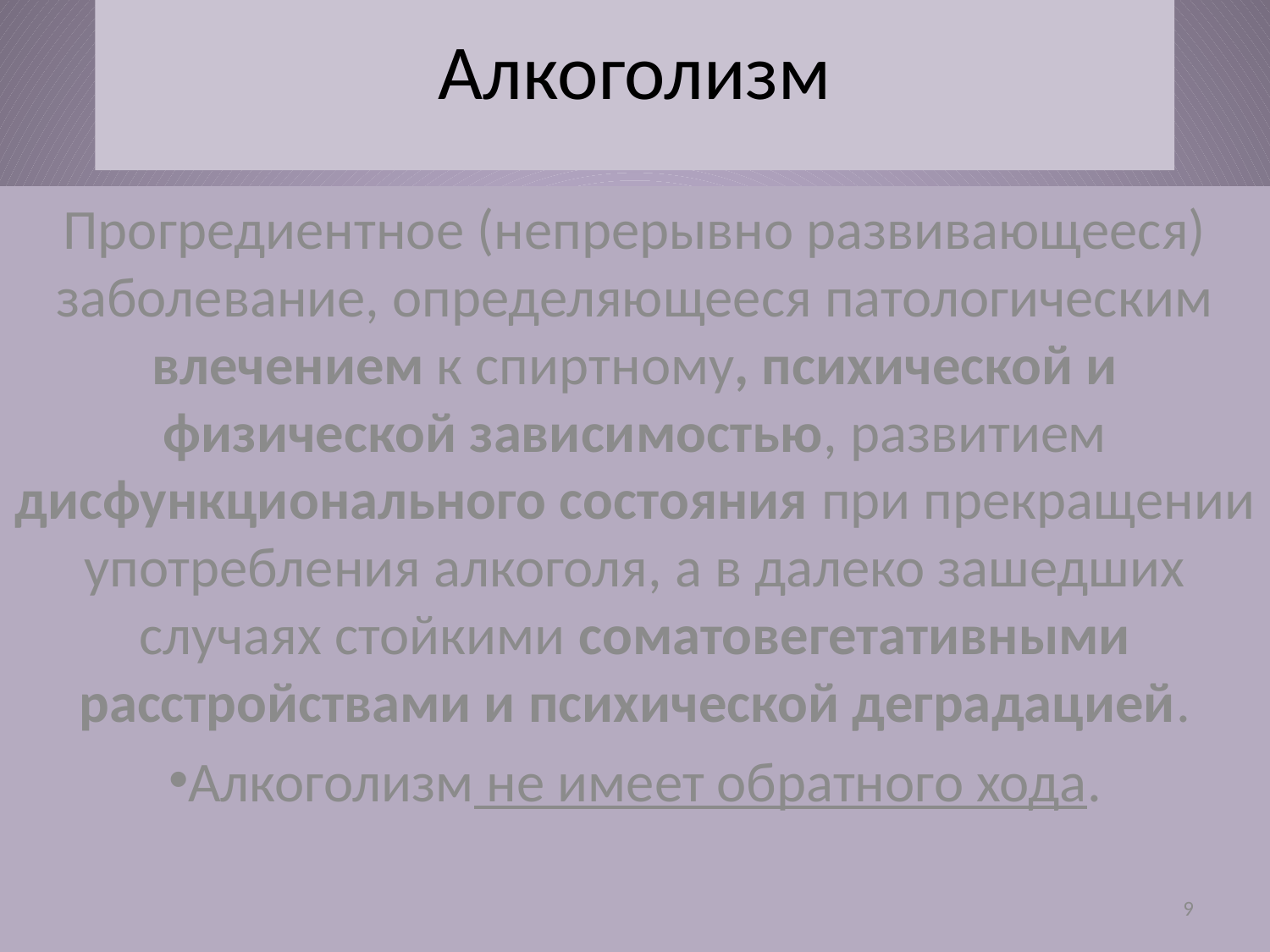

# Алкоголизм
Прогредиентное (непрерывно развивающееся) заболевание, определяющееся патологическим влечением к спиртному, психической и физической зависимостью, развитием дисфункционального состояния при прекращении употребления алкоголя, а в далеко зашедших случаях стойкими соматовегетативными расстройствами и психической деградацией.
Алкоголизм не имеет обратного хода.

9